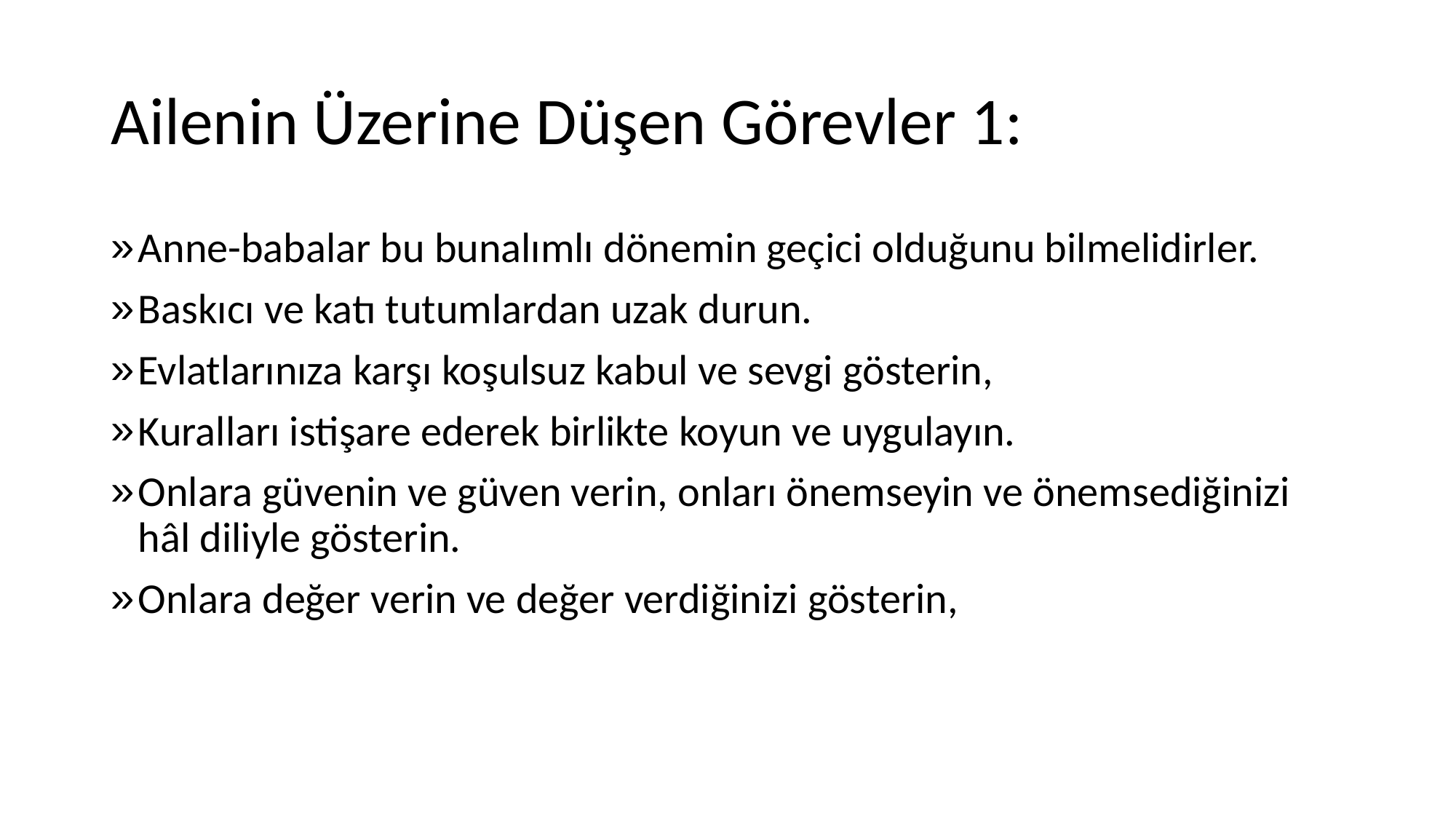

# Ailenin Üzerine Düşen Görevler 1:
Anne-babalar bu bunalımlı dönemin geçici olduğunu bilmelidirler.
Baskıcı ve katı tutumlardan uzak durun.
Evlatlarınıza karşı koşulsuz kabul ve sevgi gösterin,
Kuralları istişare ederek birlikte koyun ve uygulayın.
Onlara güvenin ve güven verin, onları önemseyin ve önemsediğinizi hâl diliyle gösterin.
Onlara değer verin ve değer verdiğinizi gösterin,